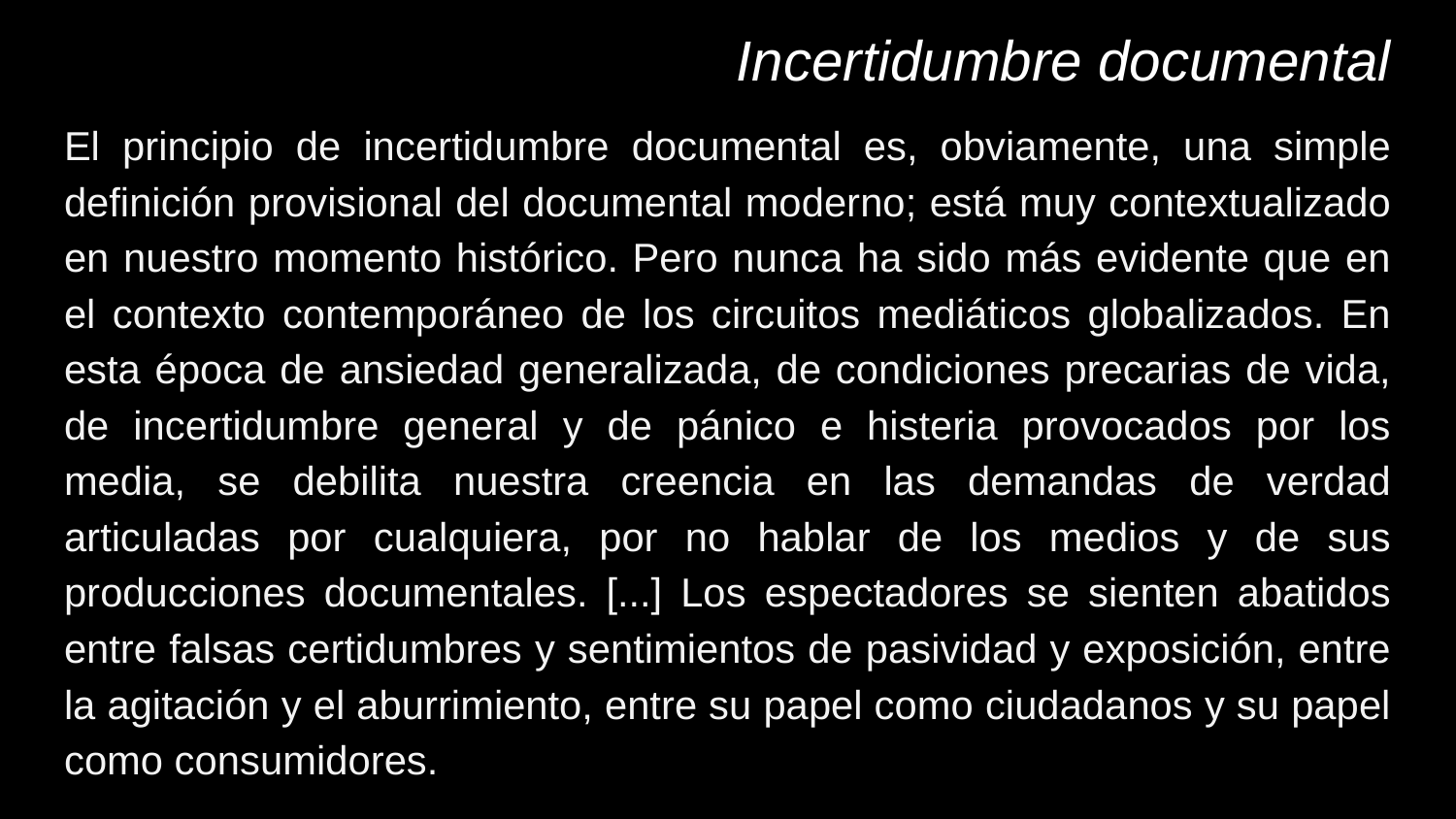

# Incertidumbre documental
El principio de incertidumbre documental es, obviamente, una simple definición provisional del documental moderno; está muy contextualizado en nuestro momento histórico. Pero nunca ha sido más evidente que en el contexto contemporáneo de los circuitos mediáticos globalizados. En esta época de ansiedad generalizada, de condiciones precarias de vida, de incertidumbre general y de pánico e histeria provocados por los media, se debilita nuestra creencia en las demandas de verdad articuladas por cualquiera, por no hablar de los medios y de sus producciones documentales. [...] Los espectadores se sienten abatidos entre falsas certidumbres y sentimientos de pasividad y exposición, entre la agitación y el aburrimiento, entre su papel como ciudadanos y su papel como consumidores.
Hito Steyerl, “Incertidumbre documental”, Re-visiones 1, 2011.